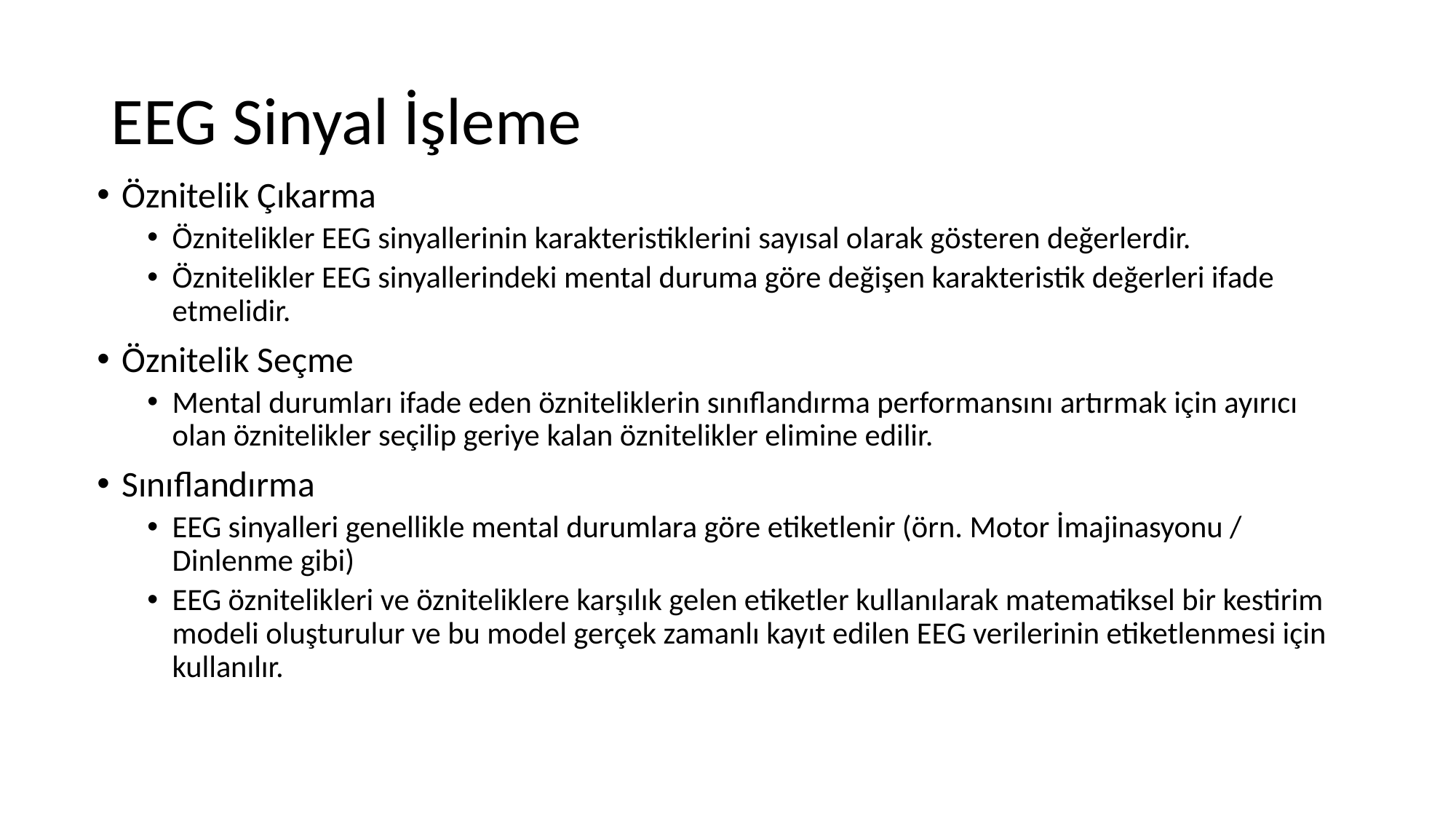

# EEG Sinyal İşleme
Öznitelik Çıkarma
Öznitelikler EEG sinyallerinin karakteristiklerini sayısal olarak gösteren değerlerdir.
Öznitelikler EEG sinyallerindeki mental duruma göre değişen karakteristik değerleri ifade etmelidir.
Öznitelik Seçme
Mental durumları ifade eden özniteliklerin sınıflandırma performansını artırmak için ayırıcı olan öznitelikler seçilip geriye kalan öznitelikler elimine edilir.
Sınıflandırma
EEG sinyalleri genellikle mental durumlara göre etiketlenir (örn. Motor İmajinasyonu / Dinlenme gibi)
EEG öznitelikleri ve özniteliklere karşılık gelen etiketler kullanılarak matematiksel bir kestirim modeli oluşturulur ve bu model gerçek zamanlı kayıt edilen EEG verilerinin etiketlenmesi için kullanılır.